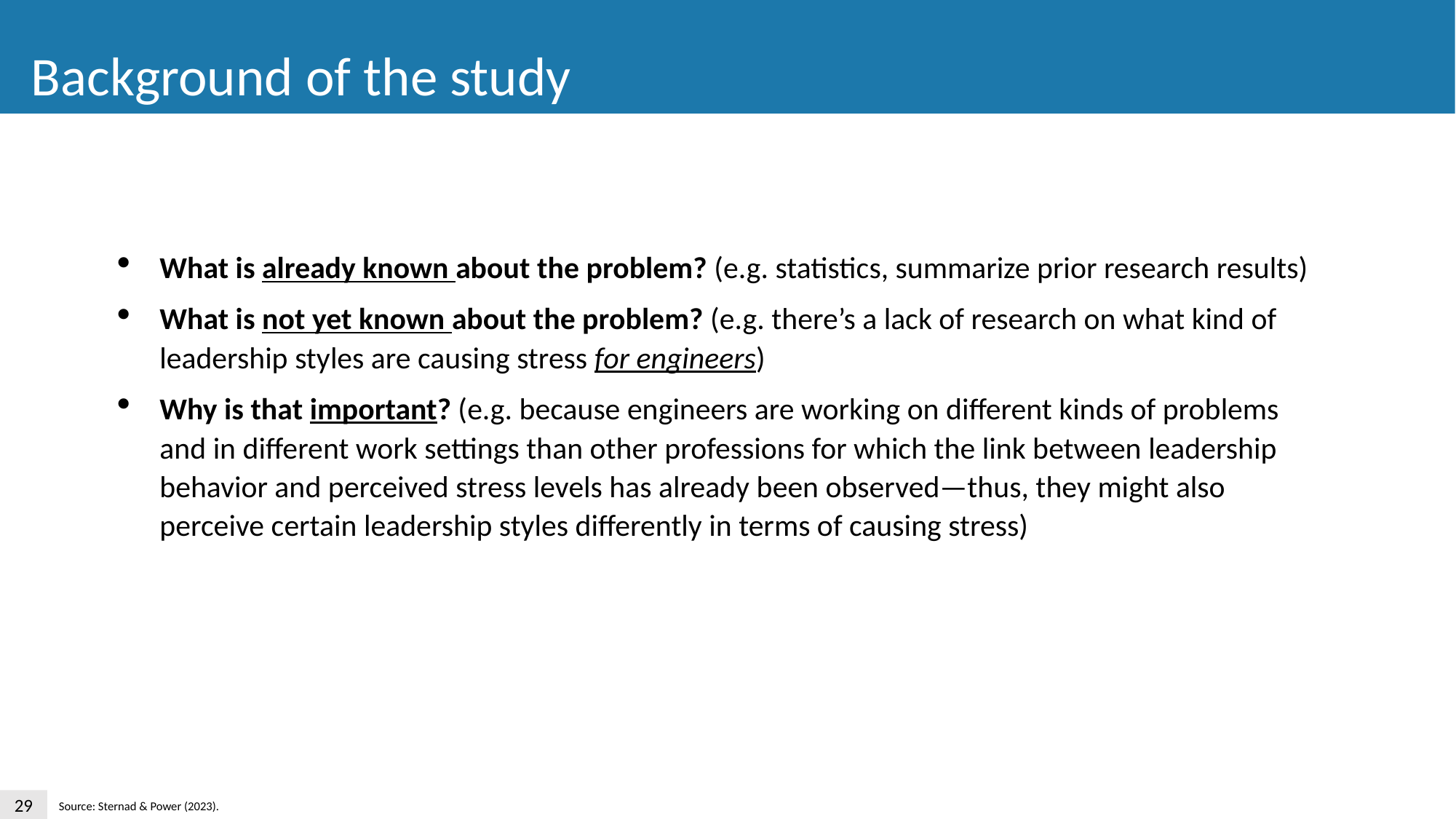

Background of the study
What is already known about the problem? (e.g. statistics, summarize prior research results)
What is not yet known about the problem? (e.g. there’s a lack of research on what kind of leadership styles are causing stress for engineers)
Why is that important? (e.g. because engineers are working on different kinds of problems and in different work settings than other professions for which the link between leadership behavior and perceived stress levels has already been observed—thus, they might also perceive certain leadership styles differently in terms of causing stress)
29
Source: Sternad & Power (2023).